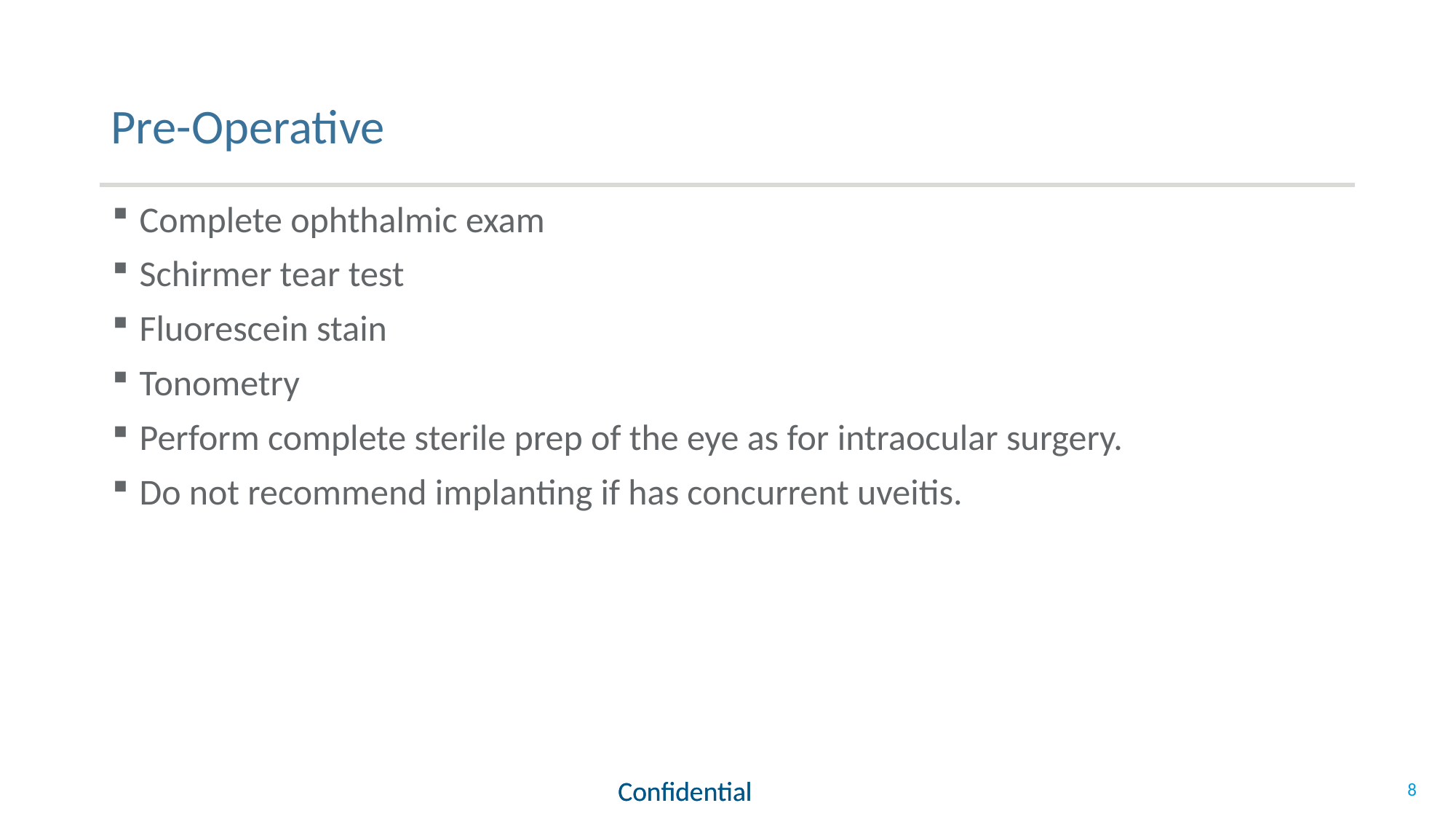

# Pre-Operative
Complete ophthalmic exam
Schirmer tear test
Fluorescein stain
Tonometry
Perform complete sterile prep of the eye as for intraocular surgery.
Do not recommend implanting if has concurrent uveitis.
8